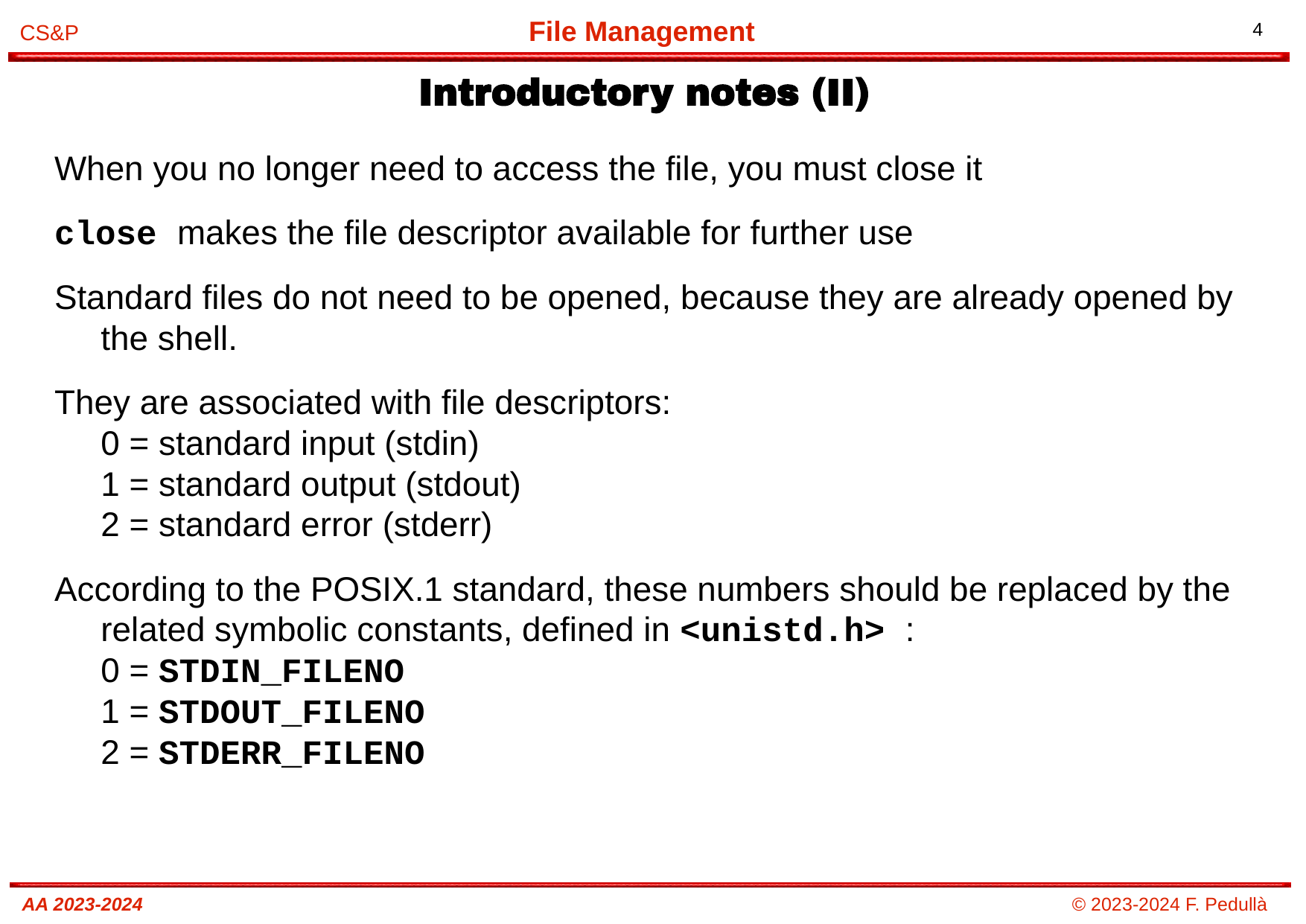

Introductory notes (II)
# When you no longer need to access the file, you must close it
close makes the file descriptor available for further use
Standard files do not need to be opened, because they are already opened by the shell.
They are associated with file descriptors:
0 = standard input (stdin)
1 = standard output (stdout)
2 = standard error (stderr)
According to the POSIX.1 standard, these numbers should be replaced by the related symbolic constants, defined in <unistd.h> :
0 = STDIN_FILENO
1 = STDOUT_FILENO
2 = STDERR_FILENO